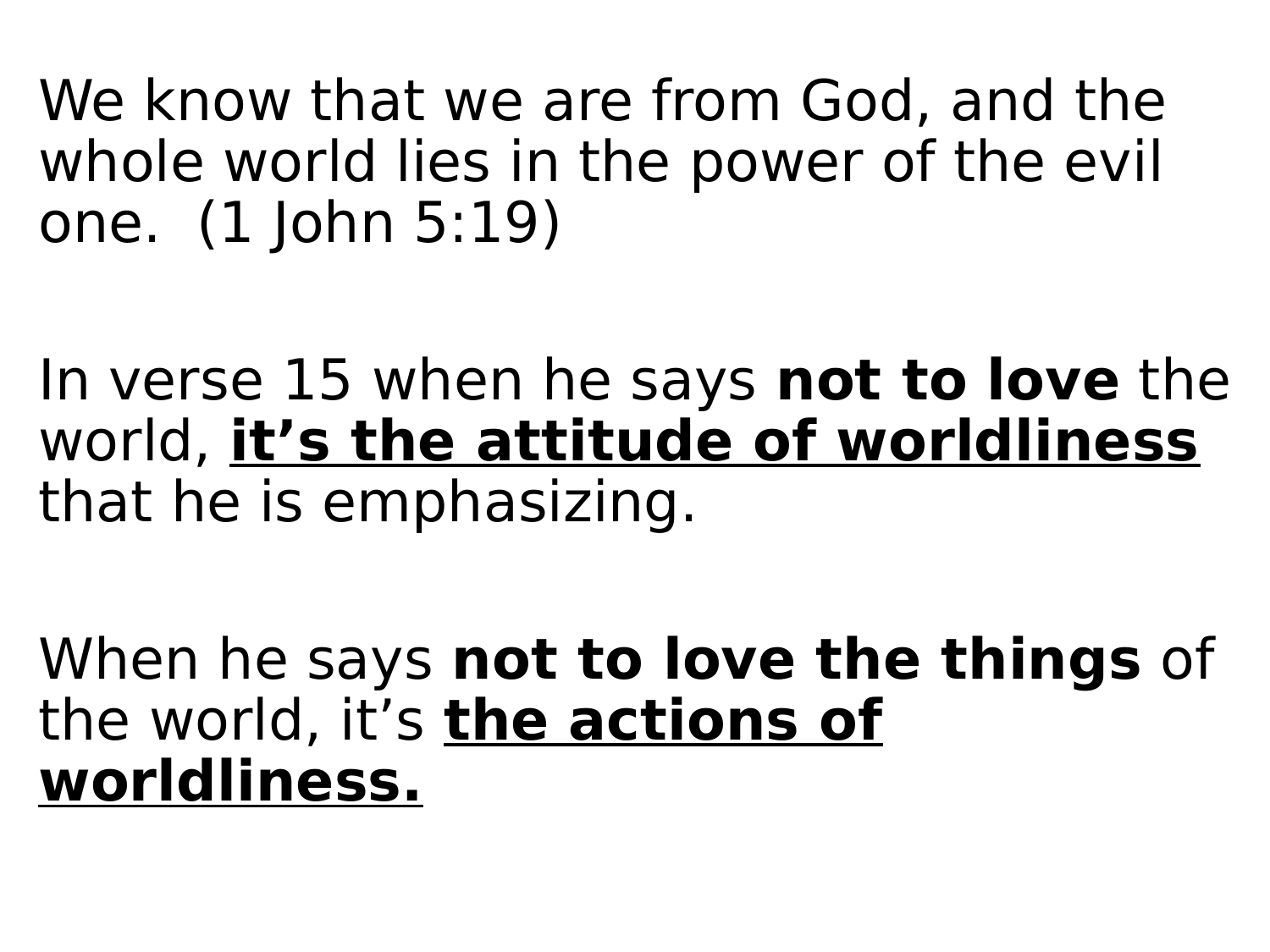

We know that we are from God, and the whole world lies in the power of the evil one.  (1 John 5:19)

In verse 15 when he says not to love the world, it’s the attitude of worldliness that he is emphasizing.

When he says not to love the things of the world, it’s the actions of worldliness.